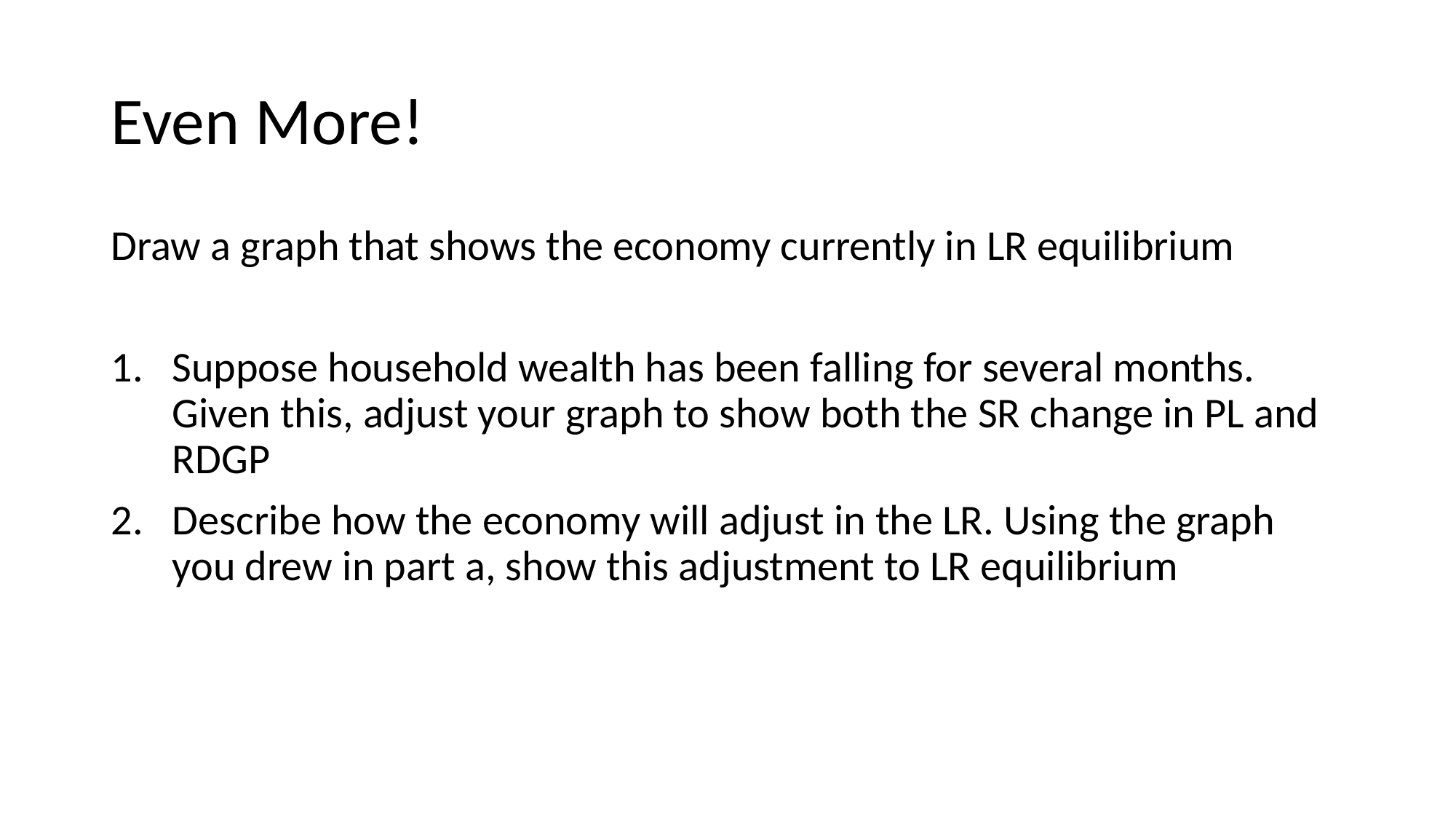

# Even More!
Draw a graph that shows the economy currently in LR equilibrium

Suppose household wealth has been falling for several months. Given this, adjust your graph to show both the SR change in PL and RDGP
Describe how the economy will adjust in the LR. Using the graph you drew in part a, show this adjustment to LR equilibrium